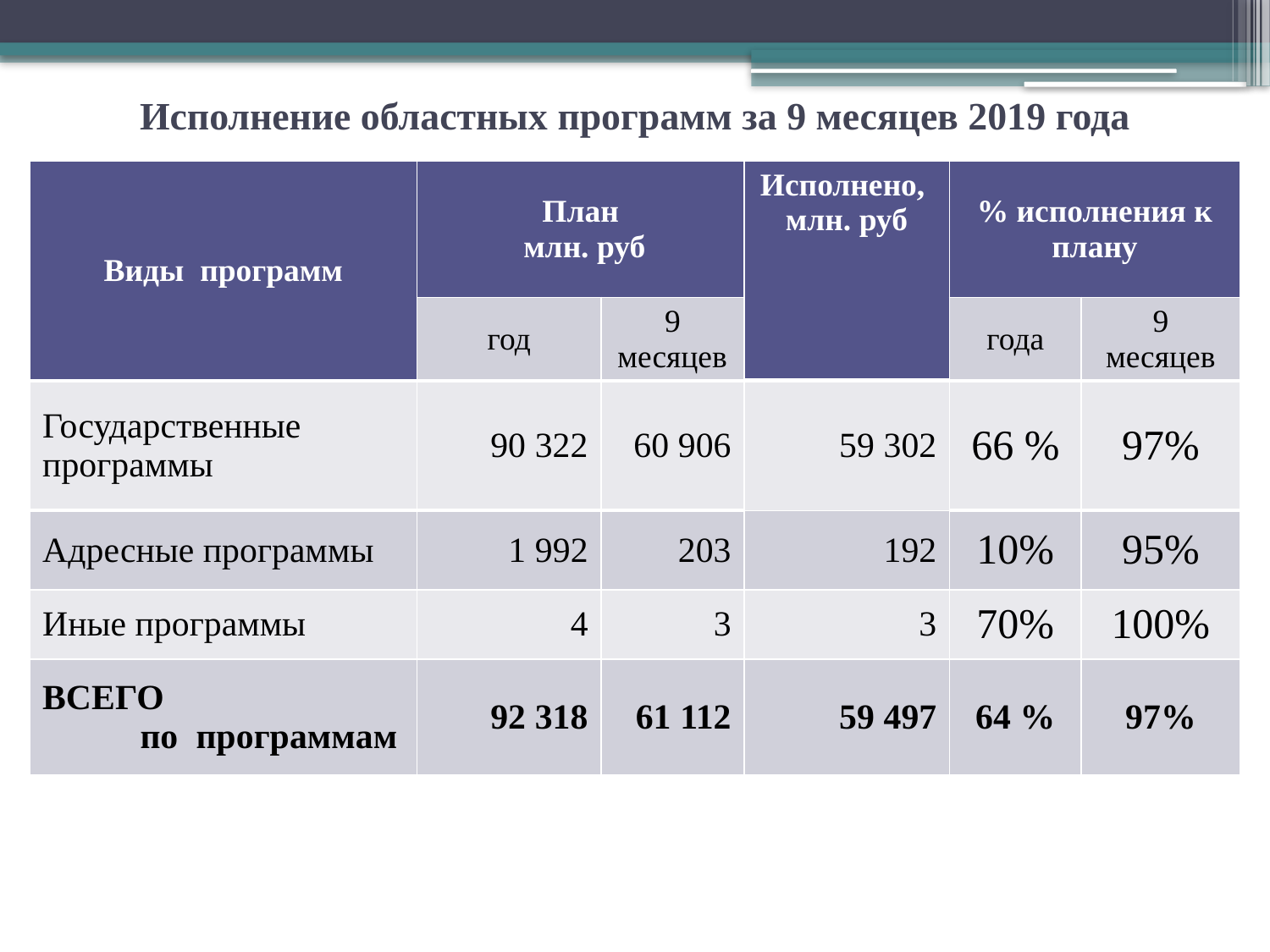

Исполнение областных программ за 9 месяцев 2019 года
| Виды программ | План млн. руб |  | Исполнено, млн. руб | % исполнения к плану |  |
| --- | --- | --- | --- | --- | --- |
|  | год | 9 месяцев |  | года | 9 месяцев |
| Государственные программы | 90 322 | 60 906 | 59 302 | 66 % | 97% |
| Адресные программы | 1 992 | 203 | 192 | 10% | 95% |
| Иные программы | 4 | 3 | 3 | 70% | 100% |
| ВСЕГО по программам | 92 318 | 61 112 | 59 497 | 64 % | 97% |